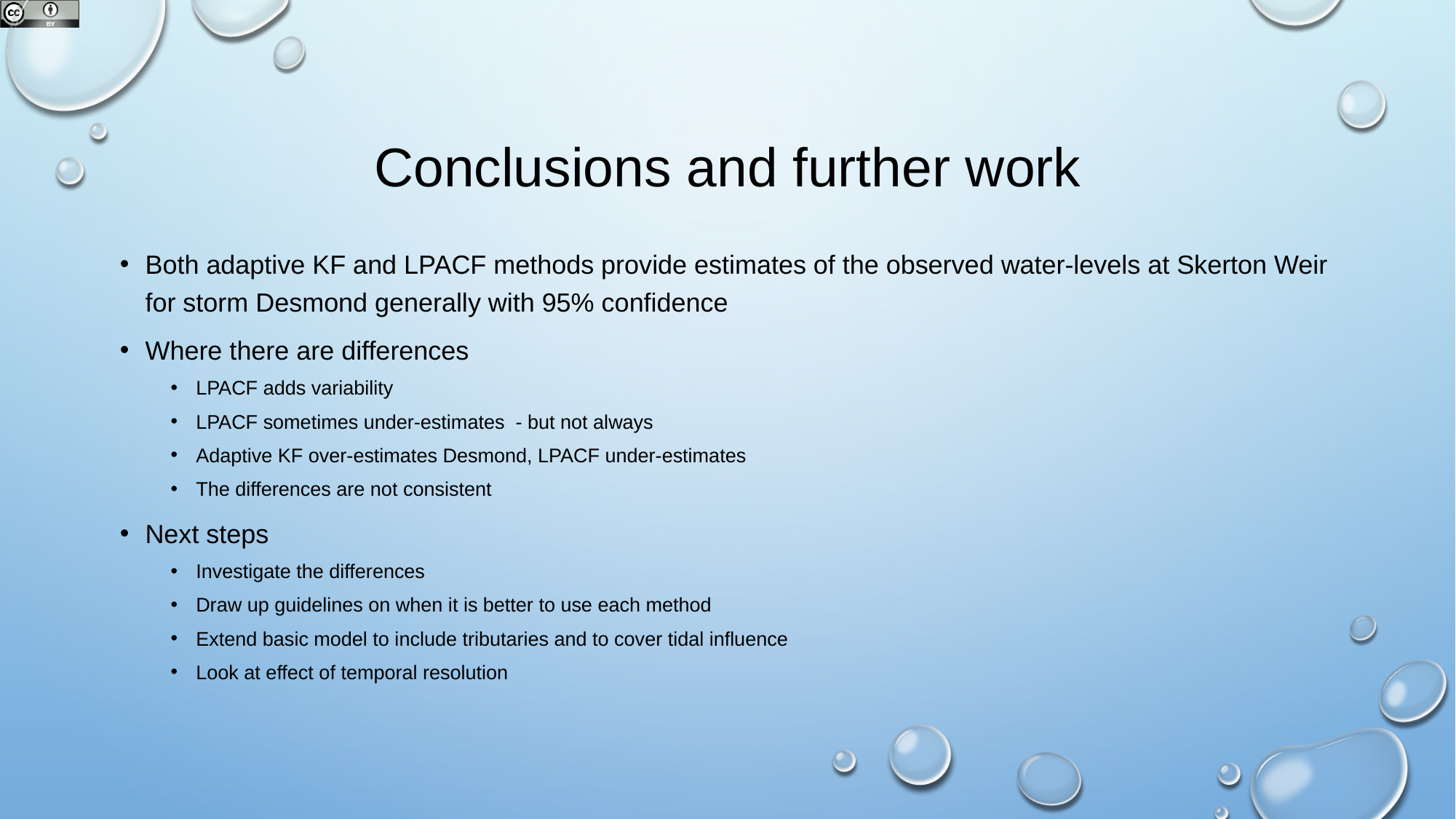

# Conclusions and further work
Both adaptive KF and LPACF methods provide estimates of the observed water-levels at Skerton Weir for storm Desmond generally with 95% confidence
Where there are differences
LPACF adds variability
LPACF sometimes under-estimates  - but not always
Adaptive KF over-estimates Desmond, LPACF under-estimates
The differences are not consistent
Next steps
Investigate the differences
Draw up guidelines on when it is better to use each method
Extend basic model to include tributaries and to cover tidal influence
Look at effect of temporal resolution